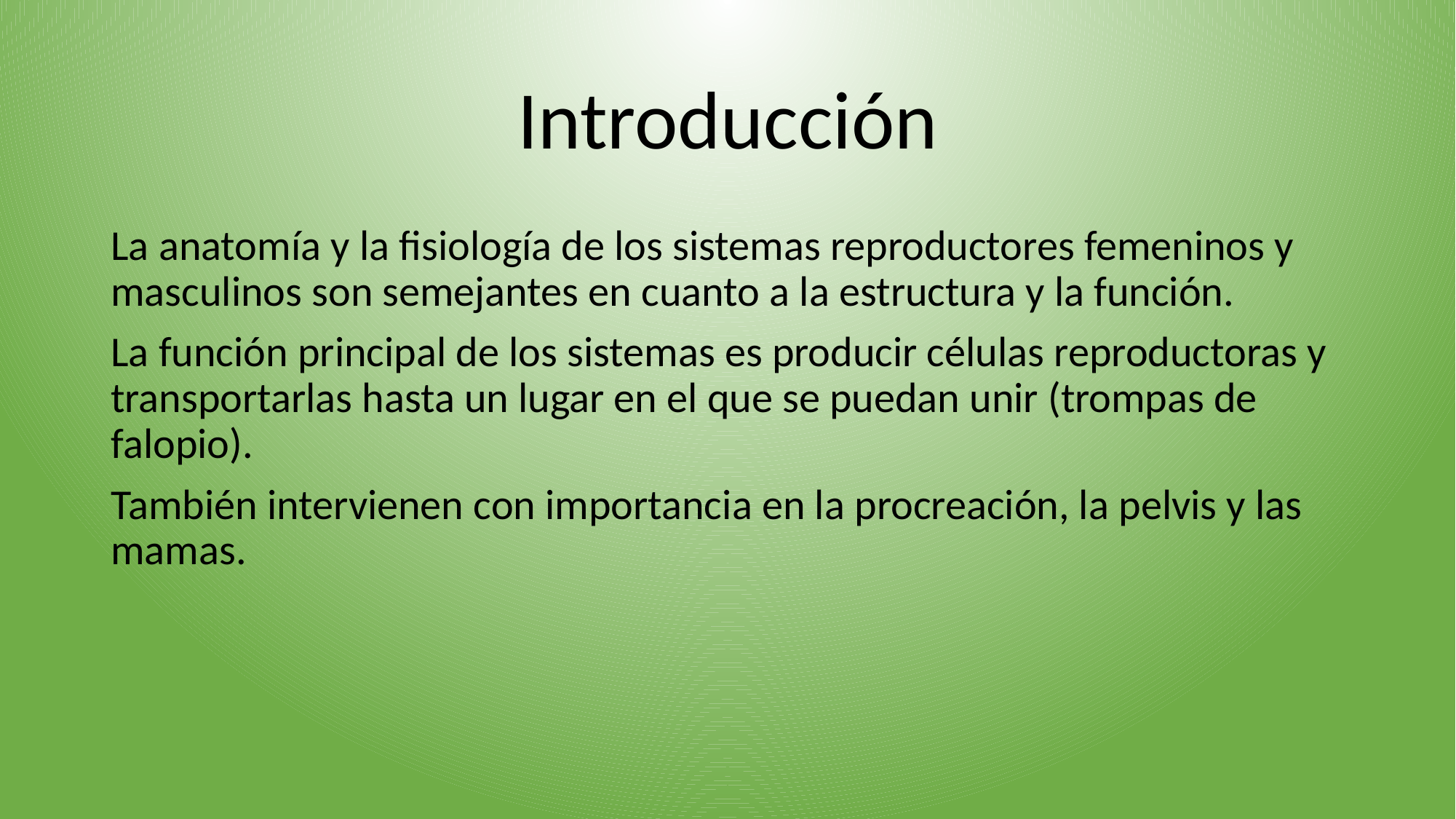

# Introducción
La anatomía y la fisiología de los sistemas reproductores femeninos y masculinos son semejantes en cuanto a la estructura y la función.
La función principal de los sistemas es producir células reproductoras y transportarlas hasta un lugar en el que se puedan unir (trompas de falopio).
También intervienen con importancia en la procreación, la pelvis y las mamas.